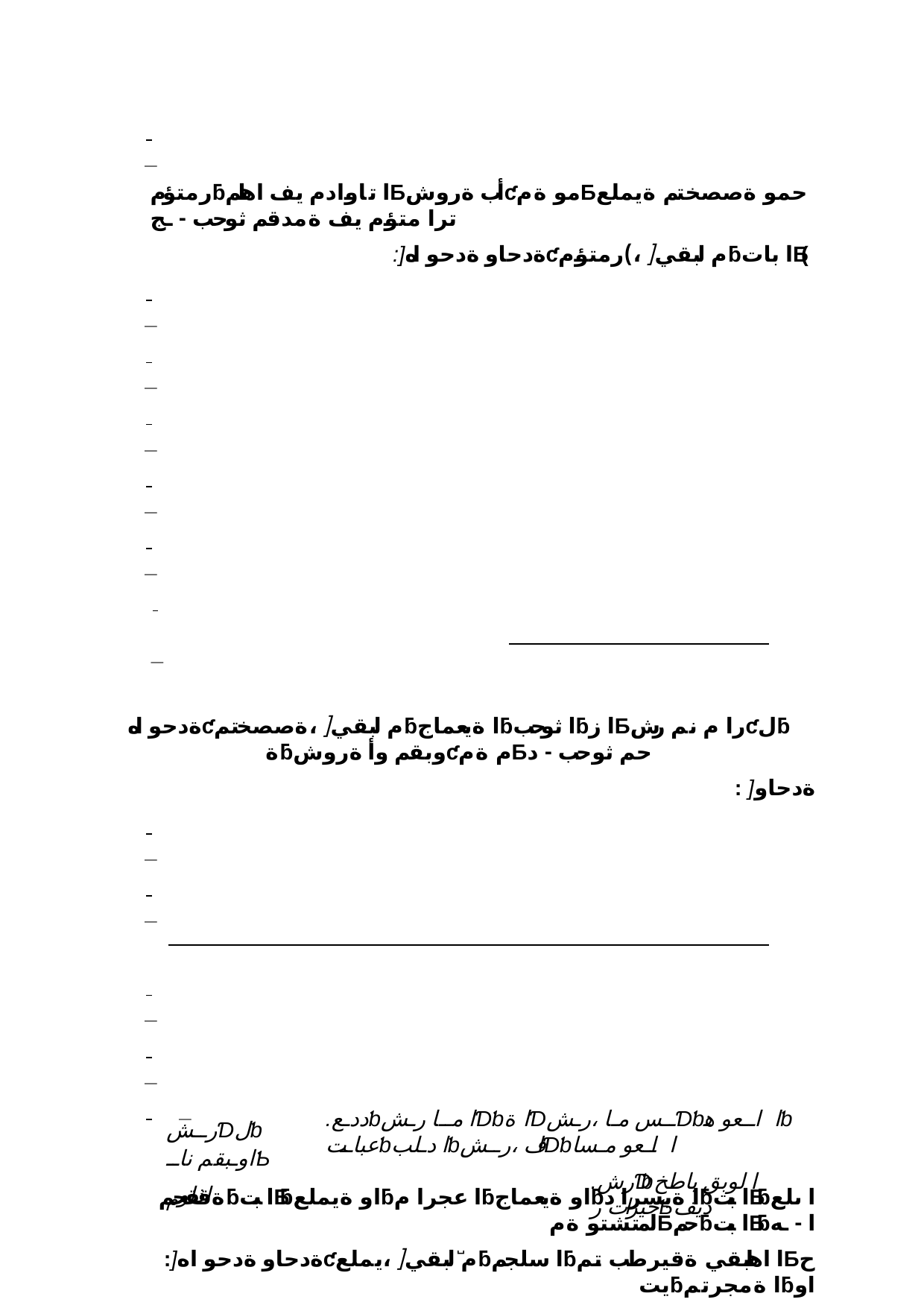

_
رمتؤمƃا تاوادم يف اهلمƂأب ةروشƈمو ةمƂحمو ةصصختم ةيملع ترا متؤم يف ةمدقم ثوحب - ـج
:]ةدحاو ةدحو اهƈم لبقي[ ،)رمتؤمƃا باتƂ(
 	_
 	_
 	_
 	_
 	_
 	_

ةدحو اهƈم لبقي[ ،ةصصختمƃا ةيعماجƃا ثوحبƃا زƂرا م نم رشƈلƃ ةƃوبقم وأ ةروشƈم ةمƂحم ثوحب - د
: ]ةدحاو
 	_
 	_

 	_
 	_
 	_

ةققحمƃا بتƂƃاو ةيملعƃا عجرا مƃاو ةيعماجƃا ةيسرا دƃا بتƂƃا ىلع لمتشتو ةمƂحمƃا بتƂƃا - ـه
:]ةدحاو ةدحو اهƈم لبقي[ ،يملعƃا سلجمƃا اهلبقي ةقيرطب تمƂح يتƃا ةمجرتمƃاو
 	_

 	_
 	_

مـا ،ثـحبƅا مـسا مـا ،ثـحبƅا ىـلع  امـسأا بيترت بسح هƅ نيƄراشمƅاف ،فƅؤمƅا مسا رƄذ متي .*

رــشƊلƅ  اوـبقم ناــƄ اذاوم
.ددـعƅا مــا رـشƊƅا ةƊــس مـا ،رـشƊƅا  اــعو هـƅ عباــتƅا دـلبƅاف ،رــشƊƅا  اـعو مـسا
.رشƊƅا لوبق باطخ خيرات رƄذيف
˽